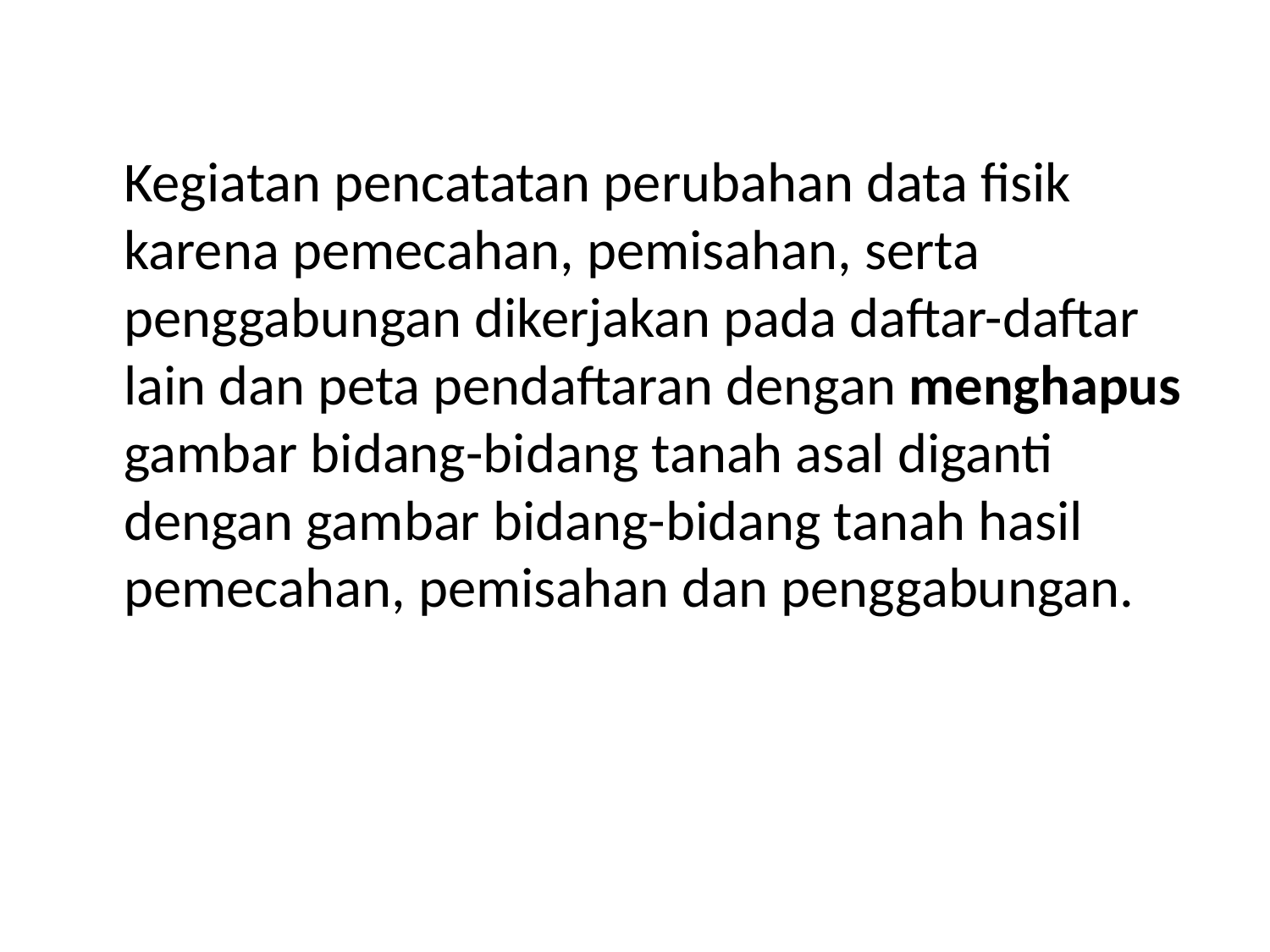

Kegiatan pencatatan perubahan data fisik karena pemecahan, pemisahan, serta penggabungan dikerjakan pada daftar-daftar lain dan peta pendaftaran dengan menghapus gambar bidang-bidang tanah asal diganti dengan gambar bidang-bidang tanah hasil pemecahan, pemisahan dan penggabungan.